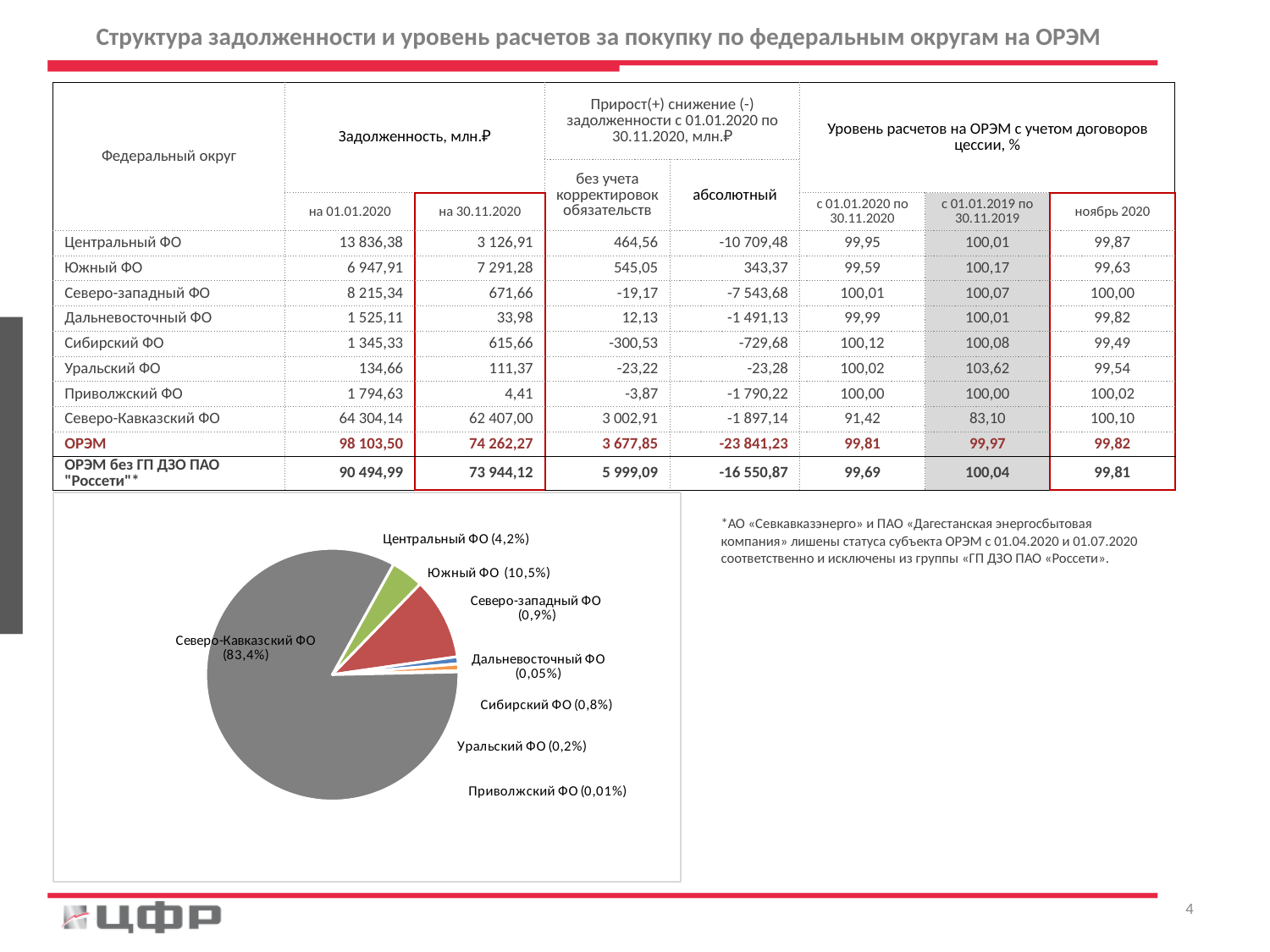

Структура задолженности и уровень расчетов за покупку по федеральным округам на ОРЭМ
| Федеральный округ | Задолженность, млн.₽ |  | Прирост(+) снижение (-) задолженности с 01.01.2020 по 30.11.2020, млн.₽ |  | Уровень расчетов на ОРЭМ с учетом договоров цессии, % |  |  |
| --- | --- | --- | --- | --- | --- | --- | --- |
|  |  |  | без учета корректировок обязательств | абсолютный |  |  |  |
|  | на 01.01.2020 | на 30.11.2020 |  |  | с 01.01.2020 по 30.11.2020 | с 01.01.2019 по 30.11.2019 | ноябрь 2020 |
| Центральный ФО | 13 836,38 | 3 126,91 | 464,56 | -10 709,48 | 99,95 | 100,01 | 99,87 |
| Южный ФО | 6 947,91 | 7 291,28 | 545,05 | 343,37 | 99,59 | 100,17 | 99,63 |
| Северо-западный ФО | 8 215,34 | 671,66 | -19,17 | -7 543,68 | 100,01 | 100,07 | 100,00 |
| Дальневосточный ФО | 1 525,11 | 33,98 | 12,13 | -1 491,13 | 99,99 | 100,01 | 99,82 |
| Сибирский ФО | 1 345,33 | 615,66 | -300,53 | -729,68 | 100,12 | 100,08 | 99,49 |
| Уральский ФО | 134,66 | 111,37 | -23,22 | -23,28 | 100,02 | 103,62 | 99,54 |
| Приволжский ФО | 1 794,63 | 4,41 | -3,87 | -1 790,22 | 100,00 | 100,00 | 100,02 |
| Северо-Кавказский ФО | 64 304,14 | 62 407,00 | 3 002,91 | -1 897,14 | 91,42 | 83,10 | 100,10 |
| ОРЭМ | 98 103,50 | 74 262,27 | 3 677,85 | -23 841,23 | 99,81 | 99,97 | 99,82 |
| ОРЭМ без ГП ДЗО ПАО "Россети"\* | 90 494,99 | 73 944,12 | 5 999,09 | -16 550,87 | 99,69 | 100,04 | 99,81 |

### Chart

| Category |  |
|---|---|
| Центральный ФО (4,2%) | 3131.29010403 |
| Южный ФО  (10,5%) | 7844.89781671 |
| Северо-западный ФО  (0,9%) | 671.66105827 |
| Дальневосточный ФО (0,05%) | 33.98348261 |
| Сибирский ФО (0,8%) | 615.8477457 |
| Уральский ФО (0,2%) | 115.77313938 |
| Приволжский ФО (0,01%) | 11.20535801 |
| Северо-Кавказский ФО (83,4%) | 62417.74401313 |
*АО «Севкавказэнерго» и ПАО «Дагестанская энергосбытовая компания» лишены статуса субъекта ОРЭМ с 01.04.2020 и 01.07.2020 соответственно и исключены из группы «ГП ДЗО ПАО «Россети».
4